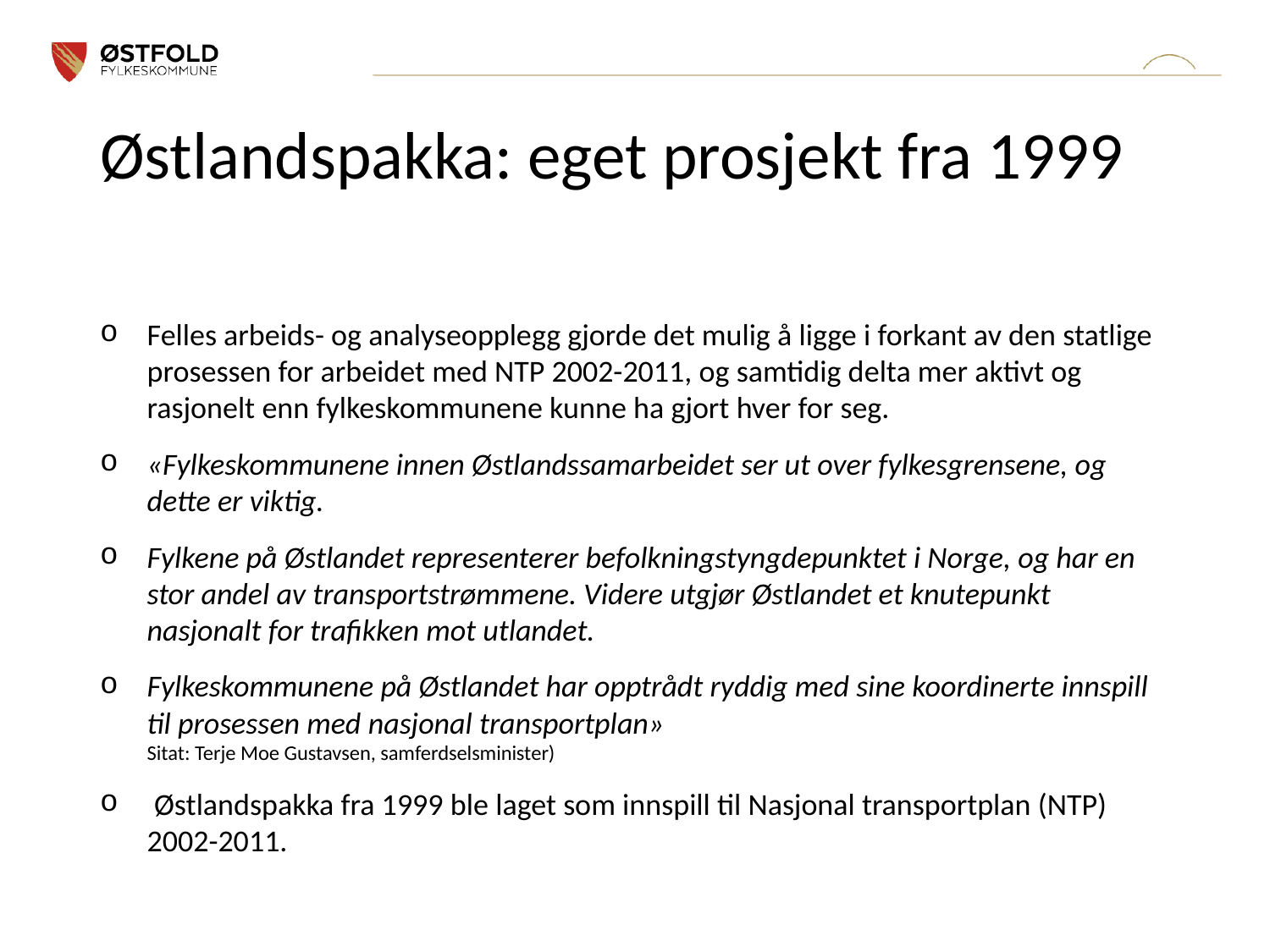

# Østlandspakka: eget prosjekt fra 1999
Felles arbeids- og analyseopplegg gjorde det mulig å ligge i forkant av den statlige prosessen for arbeidet med NTP 2002-2011, og samtidig delta mer aktivt og rasjonelt enn fylkeskommunene kunne ha gjort hver for seg.
«Fylkeskommunene innen Østlandssamarbeidet ser ut over fylkesgrensene, og dette er viktig.
Fylkene på Østlandet representerer befolkningstyngdepunktet i Norge, og har en stor andel av transportstrømmene. Videre utgjør Østlandet et knutepunkt nasjonalt for trafikken mot utlandet.
Fylkeskommunene på Østlandet har opptrådt ryddig med sine koordinerte innspill til prosessen med nasjonal transportplan»
Sitat: Terje Moe Gustavsen, samferdselsminister)
 Østlandspakka fra 1999 ble laget som innspill til Nasjonal transportplan (NTP) 2002-2011.